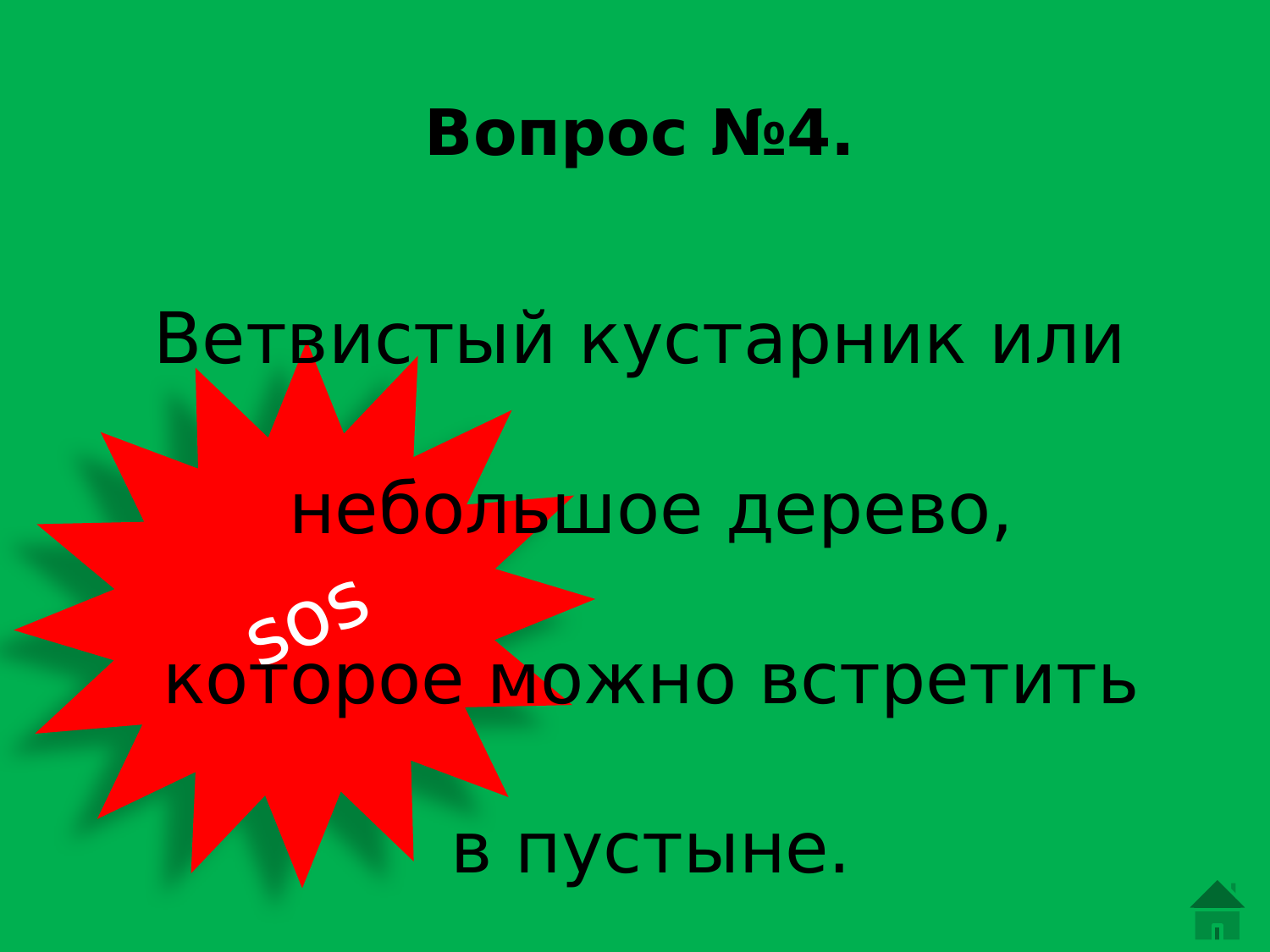

# Вопрос №4. Ветвистый кустарник или небольшое дерево, которое можно встретить в пустыне.
sos